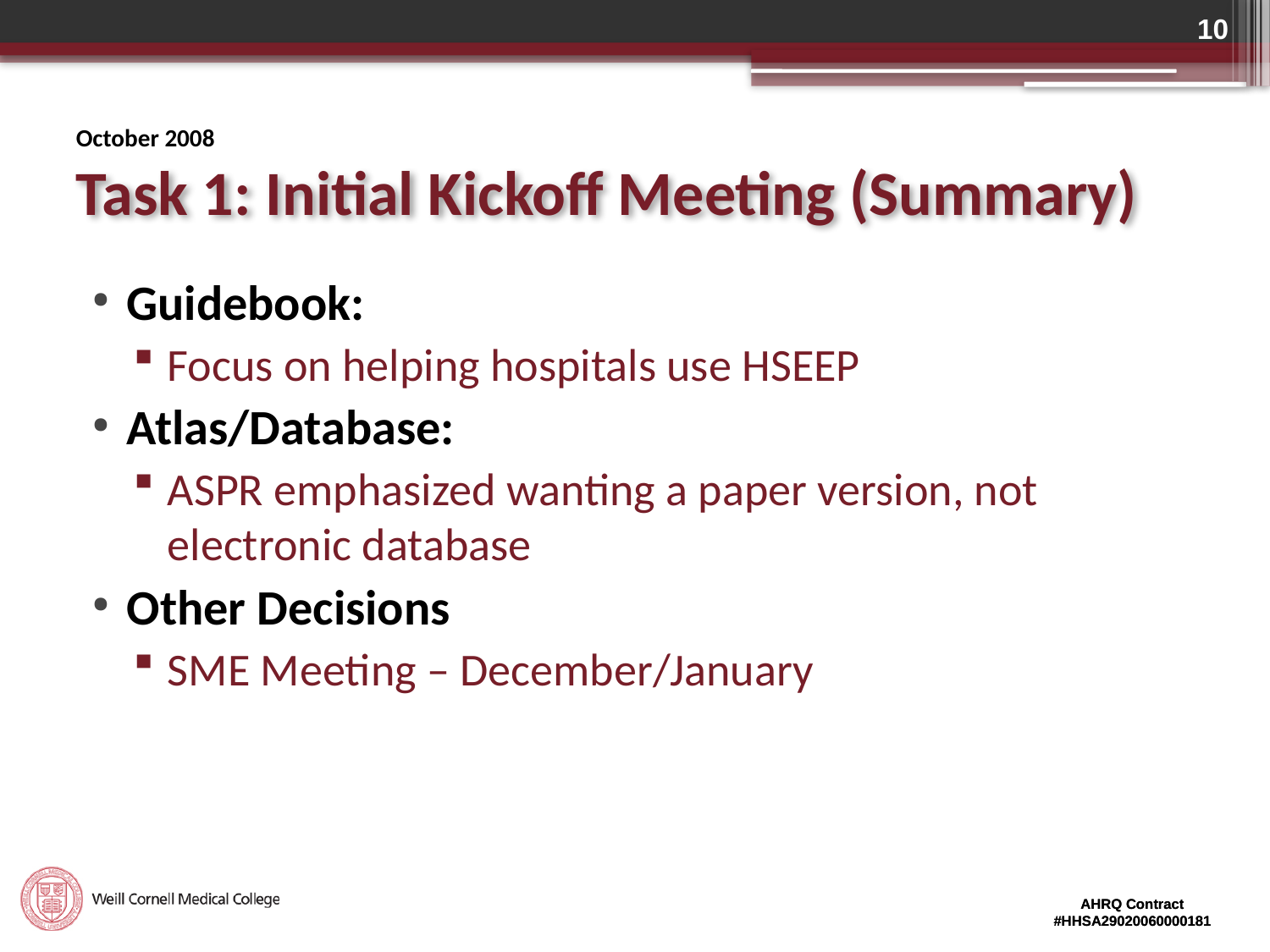

10
# Task 1: Initial Kickoff Meeting (Summary)
October 2008
Guidebook:
Focus on helping hospitals use HSEEP
Atlas/Database:
ASPR emphasized wanting a paper version, not electronic database
Other Decisions
SME Meeting – December/January